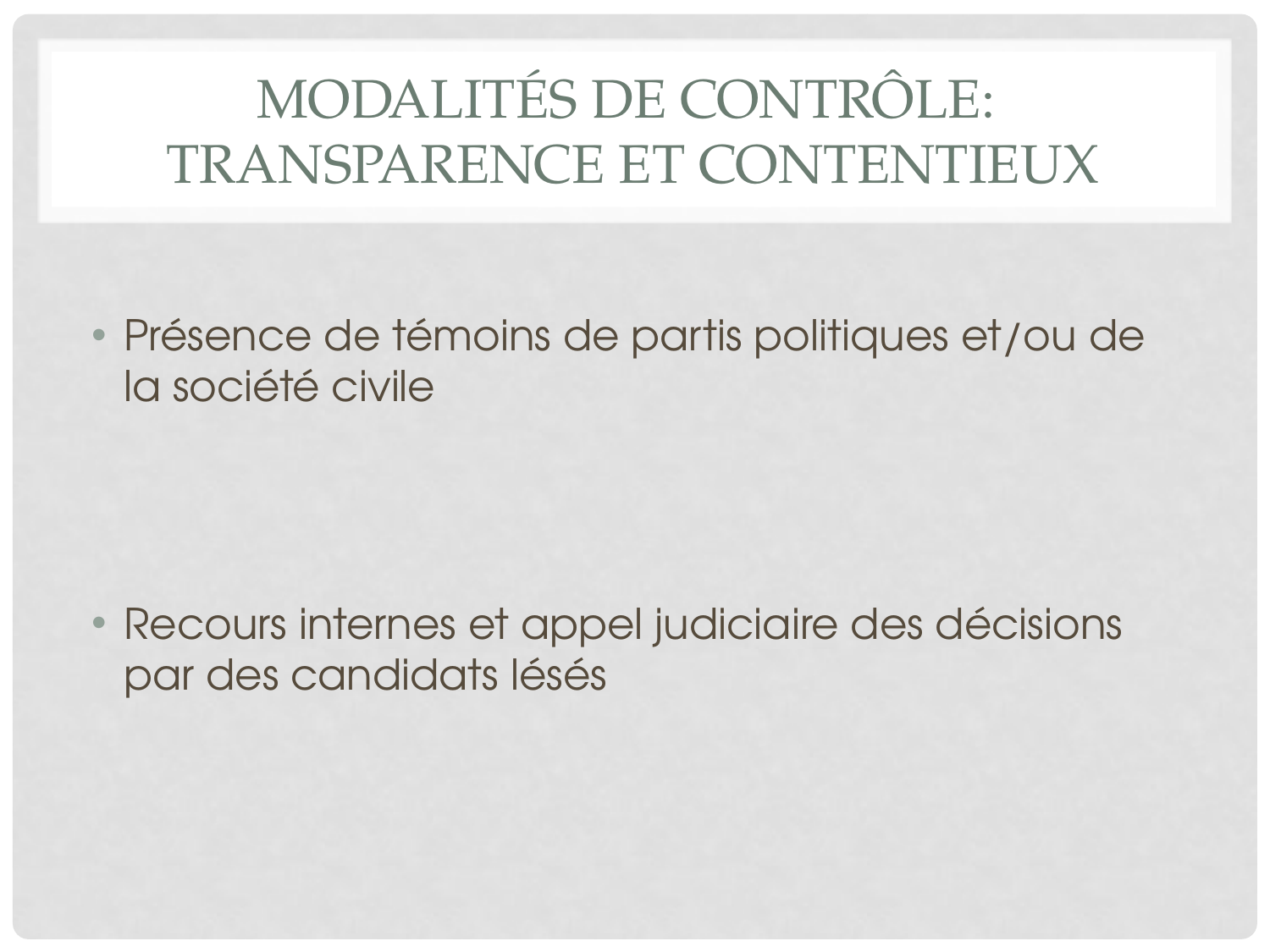

# Modalités de contrôle: Transparence et contentieux

Présence de témoins de partis politiques et/ou de la société civile

Recours internes et appel judiciaire des décisions par des candidats lésés